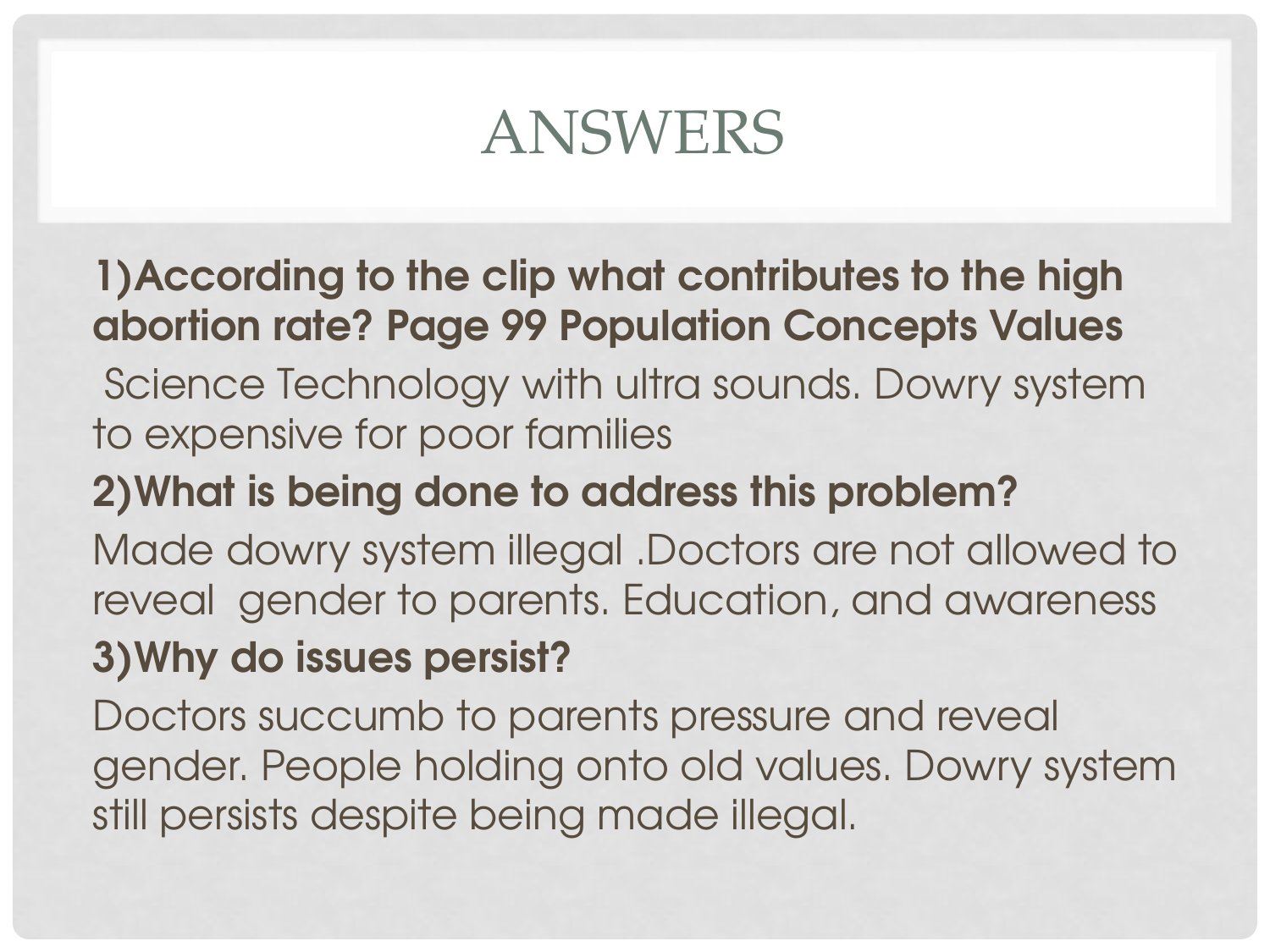

# ANSWERS
1)According to the clip what contributes to the high abortion rate? Page 99 Population Concepts Values
 Science Technology with ultra sounds. Dowry system to expensive for poor families
2)What is being done to address this problem?
Made dowry system illegal .Doctors are not allowed to reveal  gender to parents. Education, and awareness
3)Why do issues persist?
Doctors succumb to parents pressure and reveal gender. People holding onto old values. Dowry system still persists despite being made illegal.